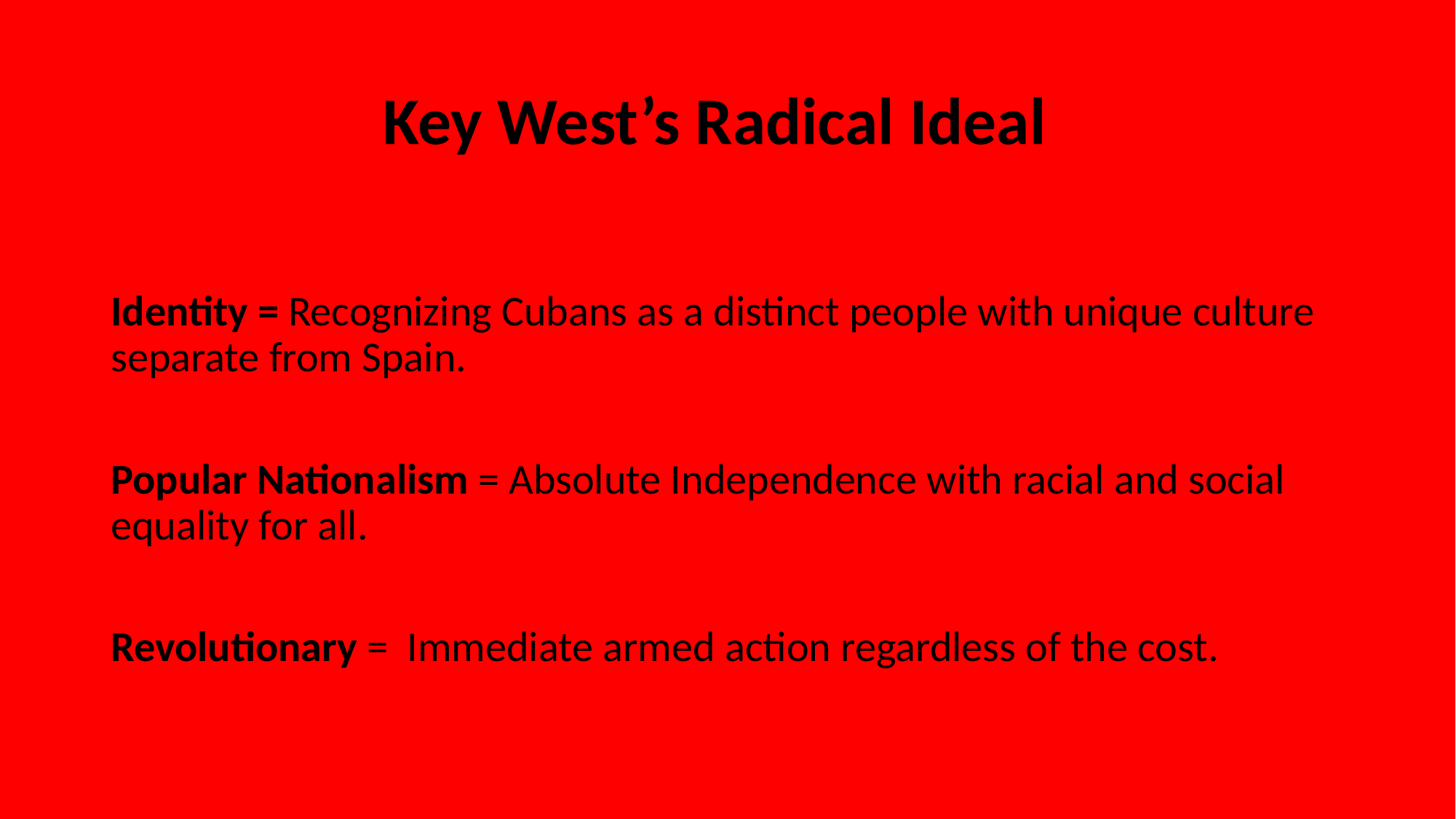

# Key West’s Radical Ideal

Identity = Recognizing Cubans as a distinct people with unique culture separate from Spain.

Popular Nationalism = Absolute Independence with racial and social equality for all.

Revolutionary =  Immediate armed action regardless of the cost.